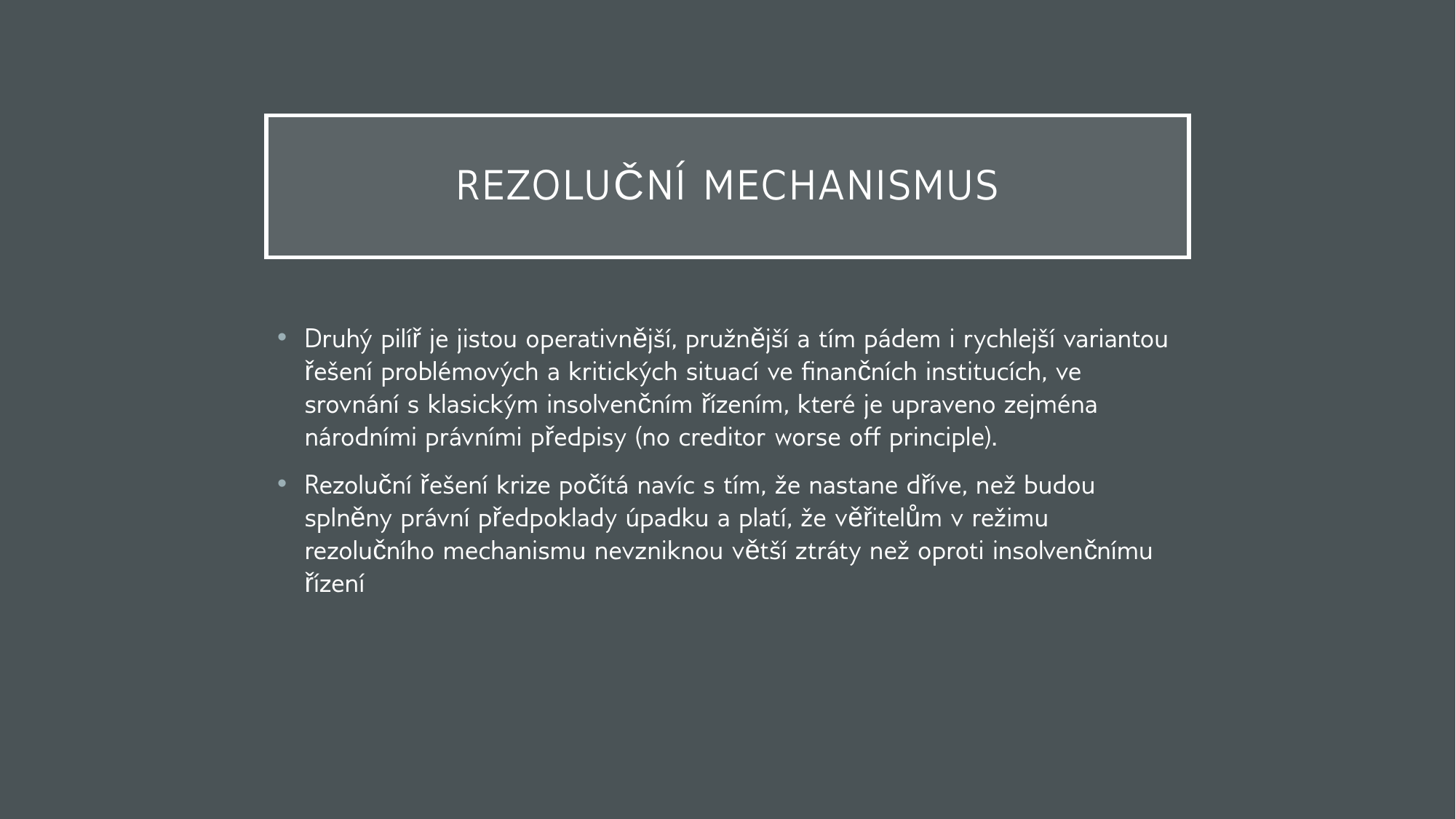

# Rezoluční mechanismus
Druhý pilíř je jistou operativnější, pružnější a tím pádem i rychlejší variantou řešení problémových a kritických situací ve finančních institucích, ve srovnání s klasickým insolvenčním řízením, které je upraveno zejména národními právními předpisy (no creditor worse off principle).
Rezoluční řešení krize počítá navíc s tím, že nastane dříve, než budou splněny právní předpoklady úpadku a platí, že věřitelům v režimu rezolučního mechanismu nevzniknou větší ztráty než oproti insolvenčnímu řízení